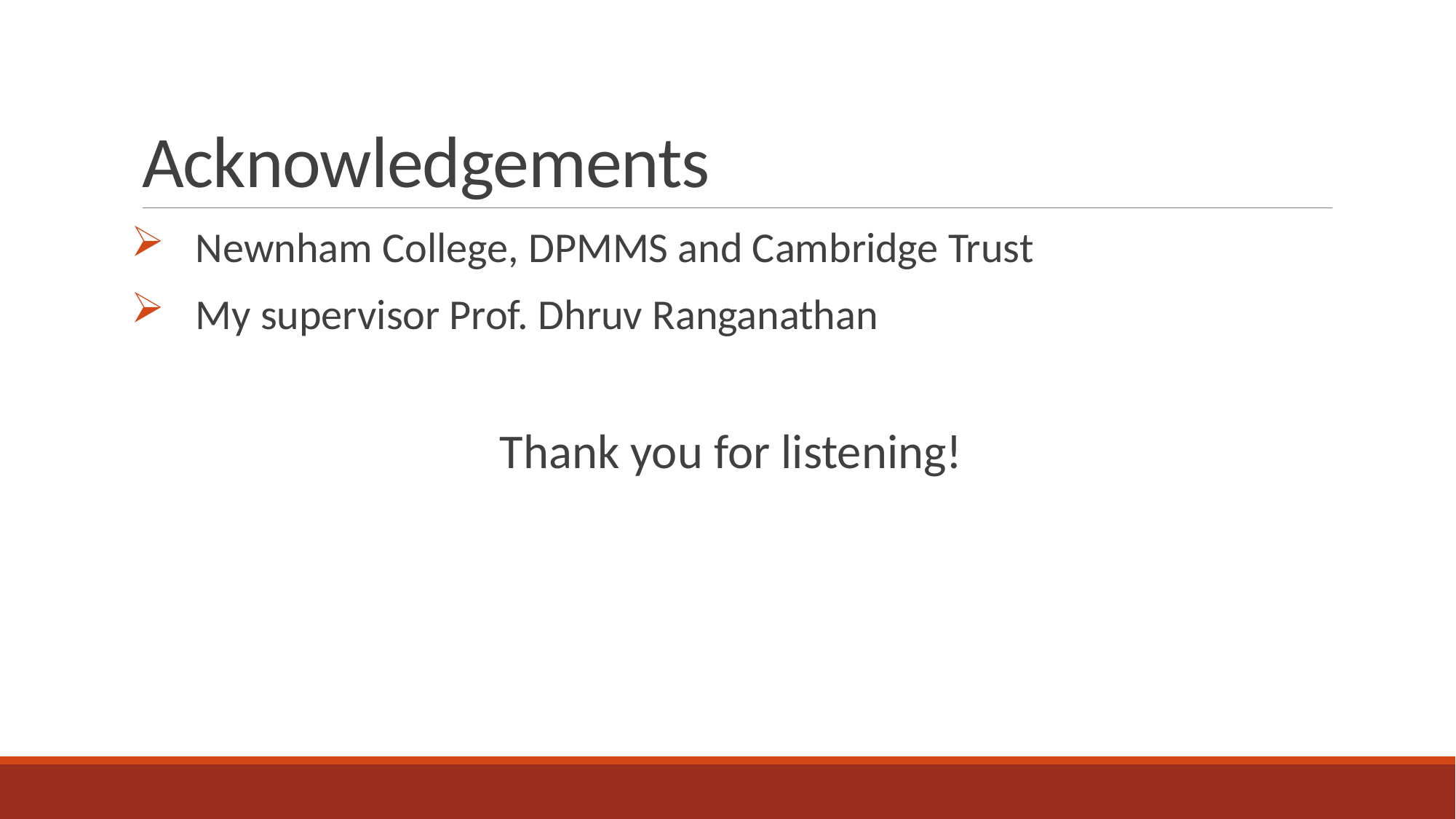

# Acknowledgements
Newnham College, DPMMS and Cambridge Trust
My supervisor Prof. Dhruv Ranganathan

Thank you for listening!